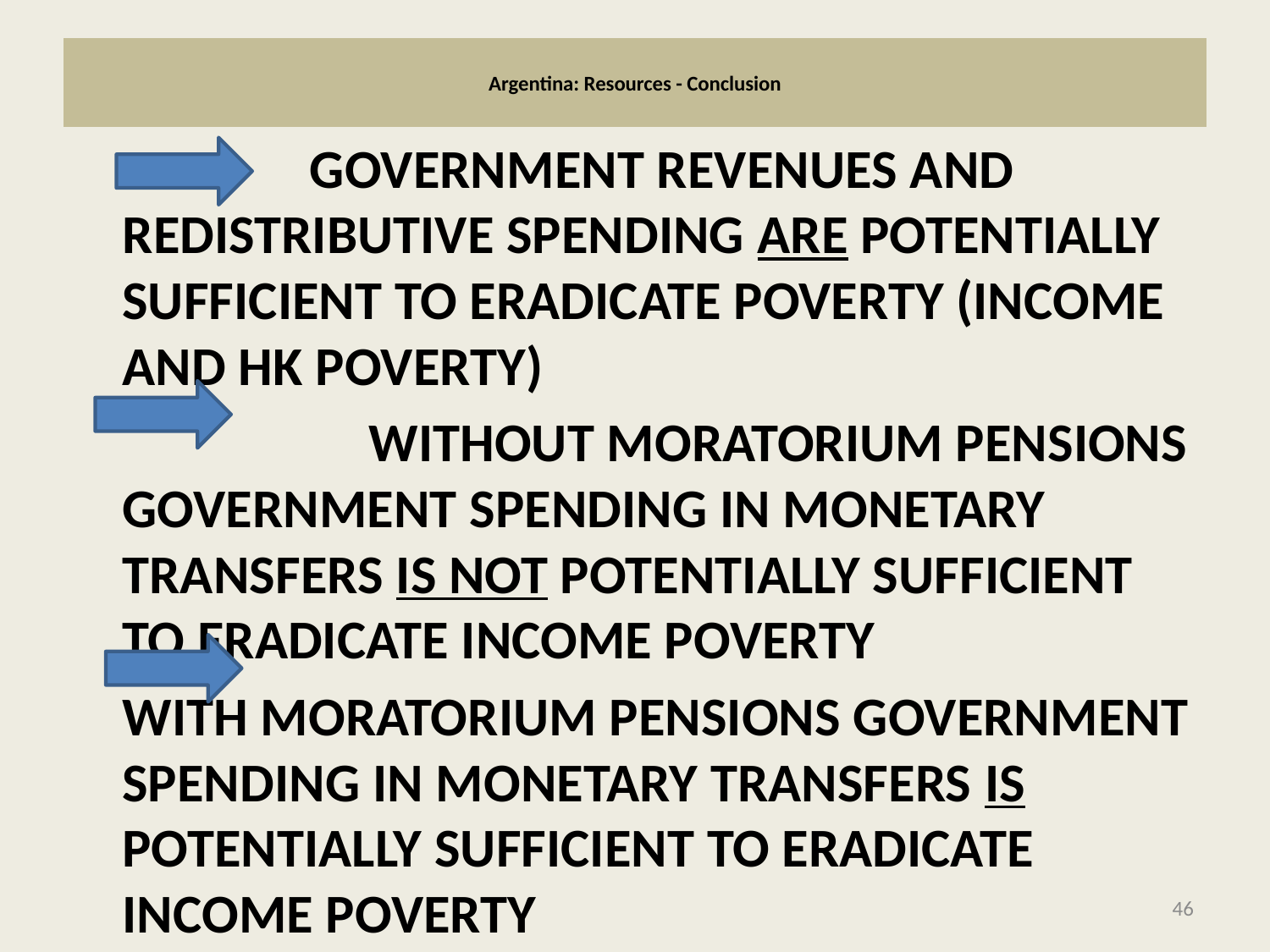

# Argentina: Resources - Conclusion
	               GOVERNMENT REVENUES AND REDISTRIBUTIVE SPENDING ARE POTENTIALLY SUFFICIENT TO ERADICATE POVERTY (INCOME AND HK POVERTY)
              	WITHOUT MORATORIUM PENSIONS GOVERNMENT SPENDING IN MONETARY TRANSFERS IS NOT POTENTIALLY SUFFICIENT TO ERADICATE INCOME POVERTY
			WITH MORATORIUM PENSIONS GOVERNMENT SPENDING IN MONETARY TRANSFERS IS POTENTIALLY SUFFICIENT TO ERADICATE INCOME POVERTY

46